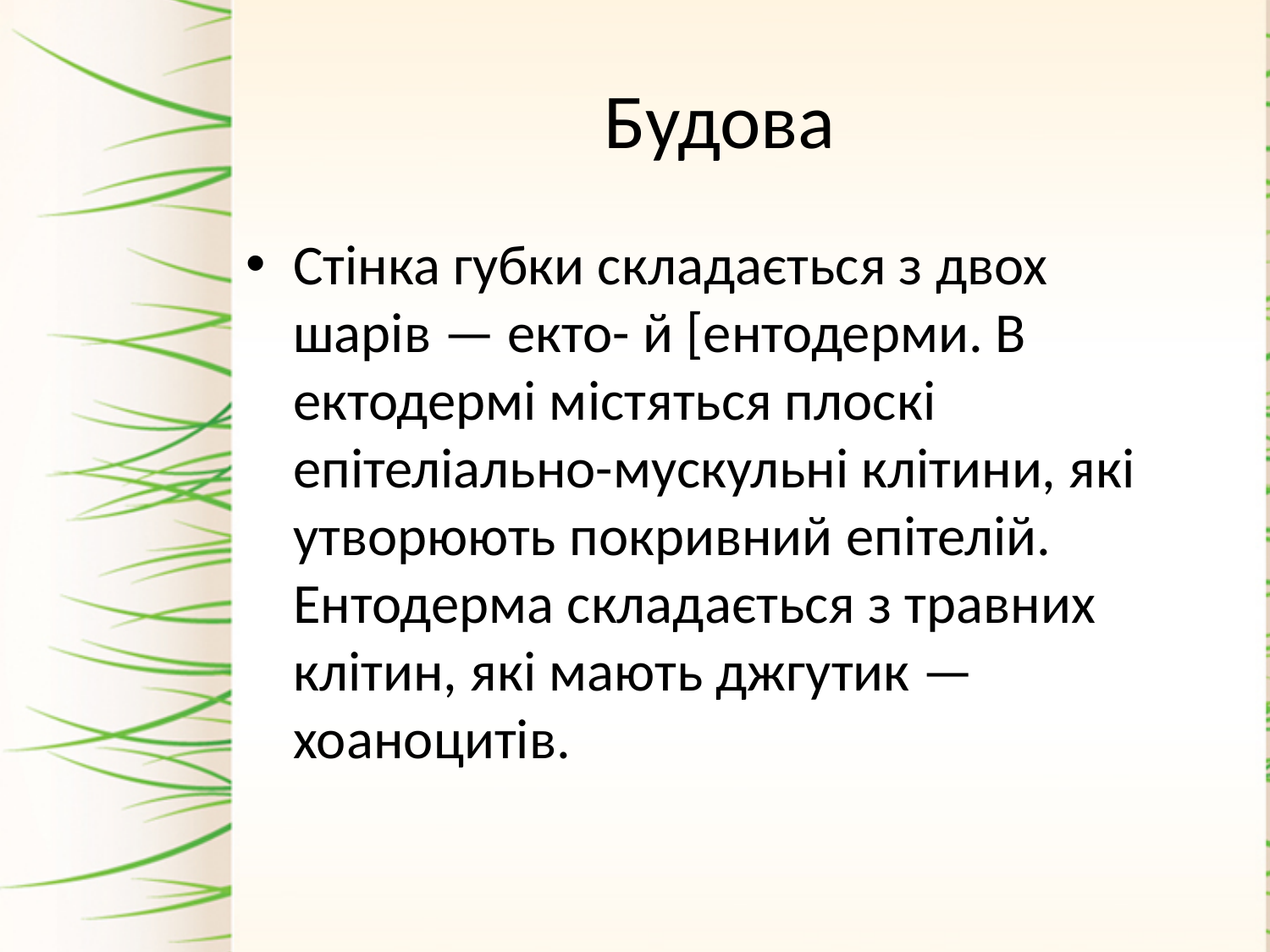

# Будова
Стінка губки складається з двох шарів — екто- й [ентодерми. В ектодермі містяться плоскі епітеліально-мускульні клітини, які утворюють покривний епітелій. Ентодерма складається з травних клітин, які мають джгутик —хоаноцитів.